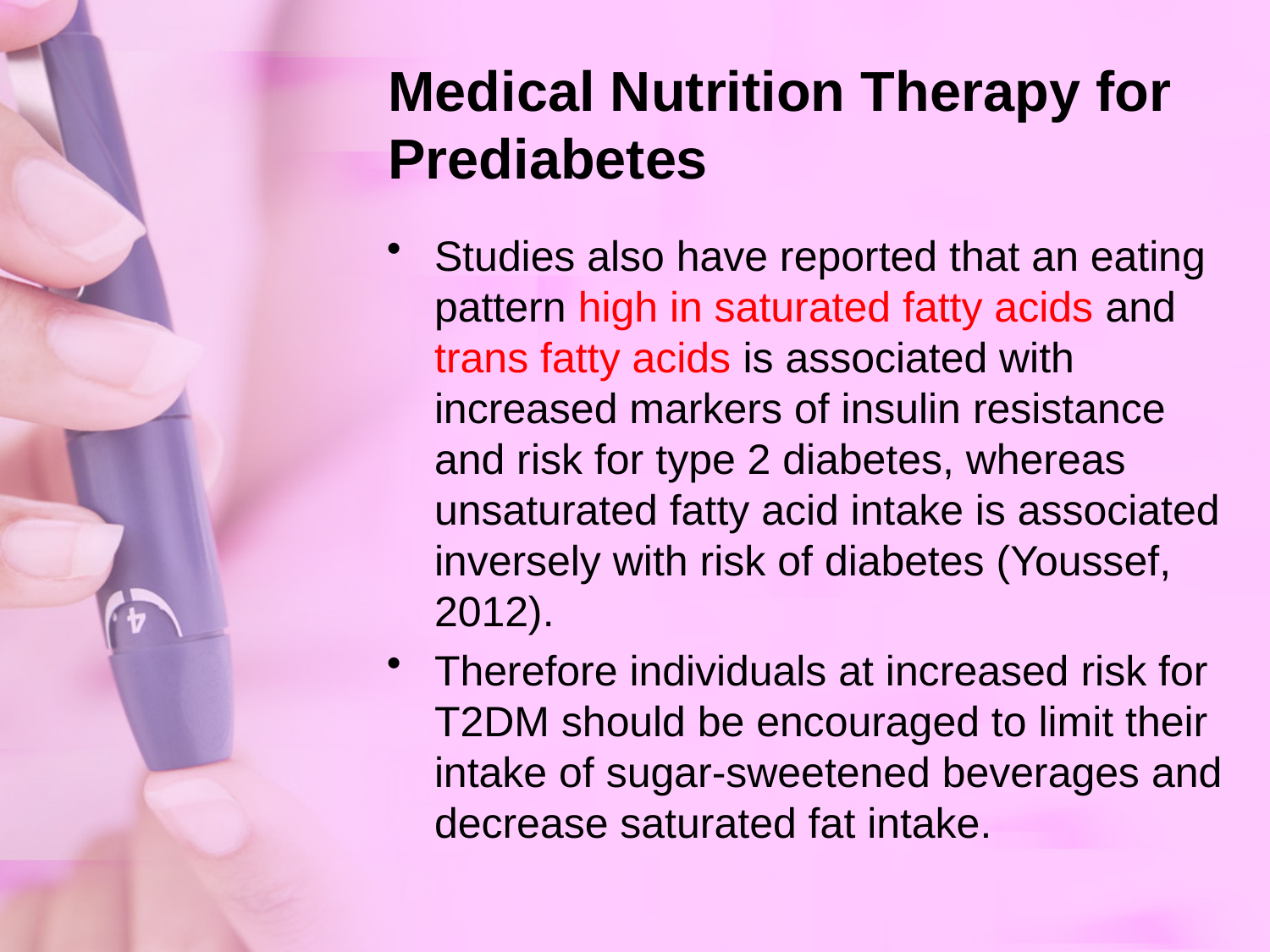

# Medical Nutrition Therapy for Prediabetes
Studies also have reported that an eating pattern high in saturated fatty acids and trans fatty acids is associated with increased markers of insulin resistance and risk for type 2 diabetes, whereas unsaturated fatty acid intake is associated inversely with risk of diabetes (Youssef, 2012).
Therefore individuals at increased risk for T2DM should be encouraged to limit their intake of sugar-sweetened beverages and decrease saturated fat intake.